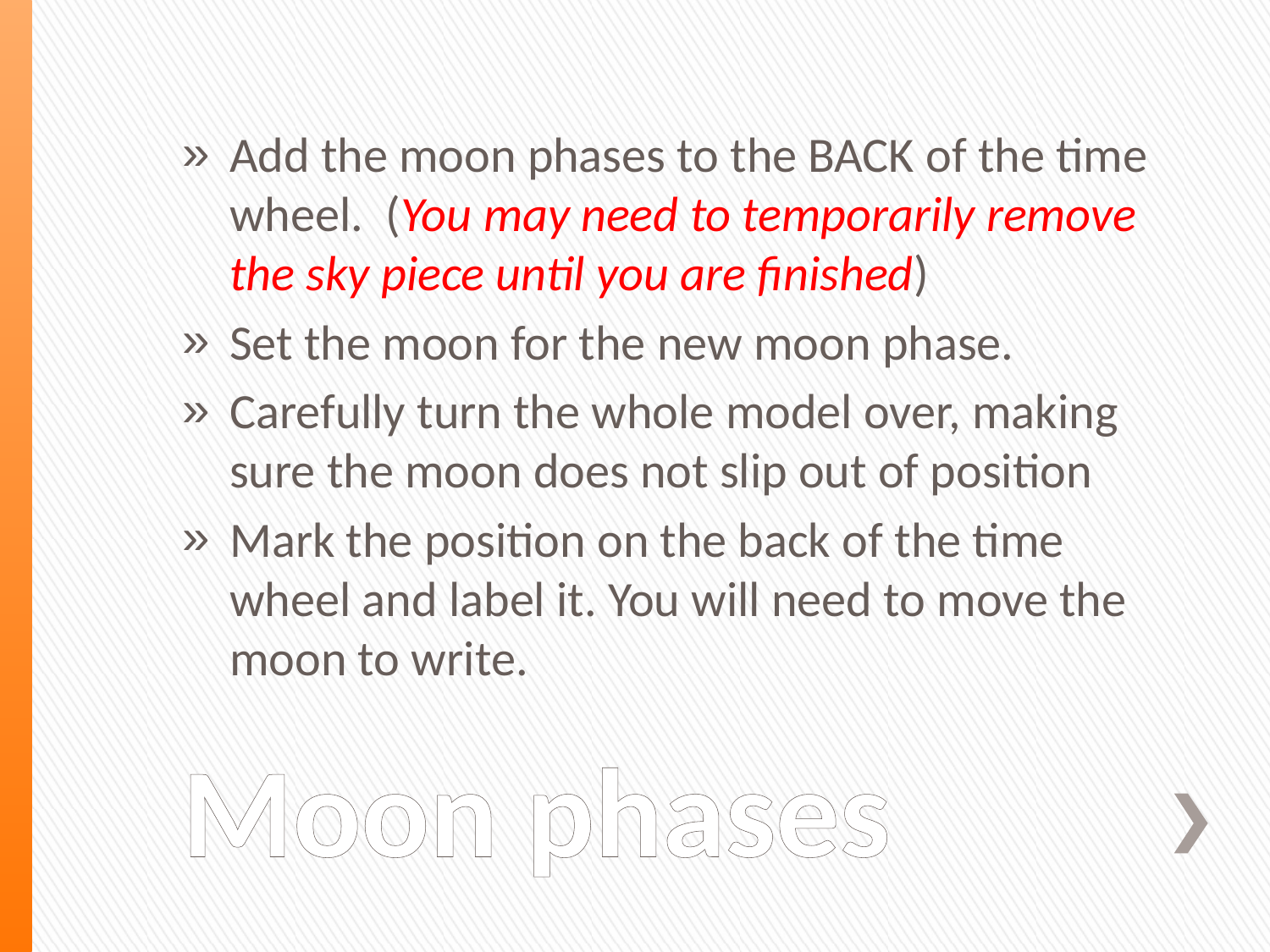

Add the moon phases to the BACK of the time wheel.  (You may need to temporarily remove the sky piece until you are finished)
Set the moon for the new moon phase.
Carefully turn the whole model over, making sure the moon does not slip out of position
Mark the position on the back of the time wheel and label it. You will need to move the moon to write.

# Moon phases